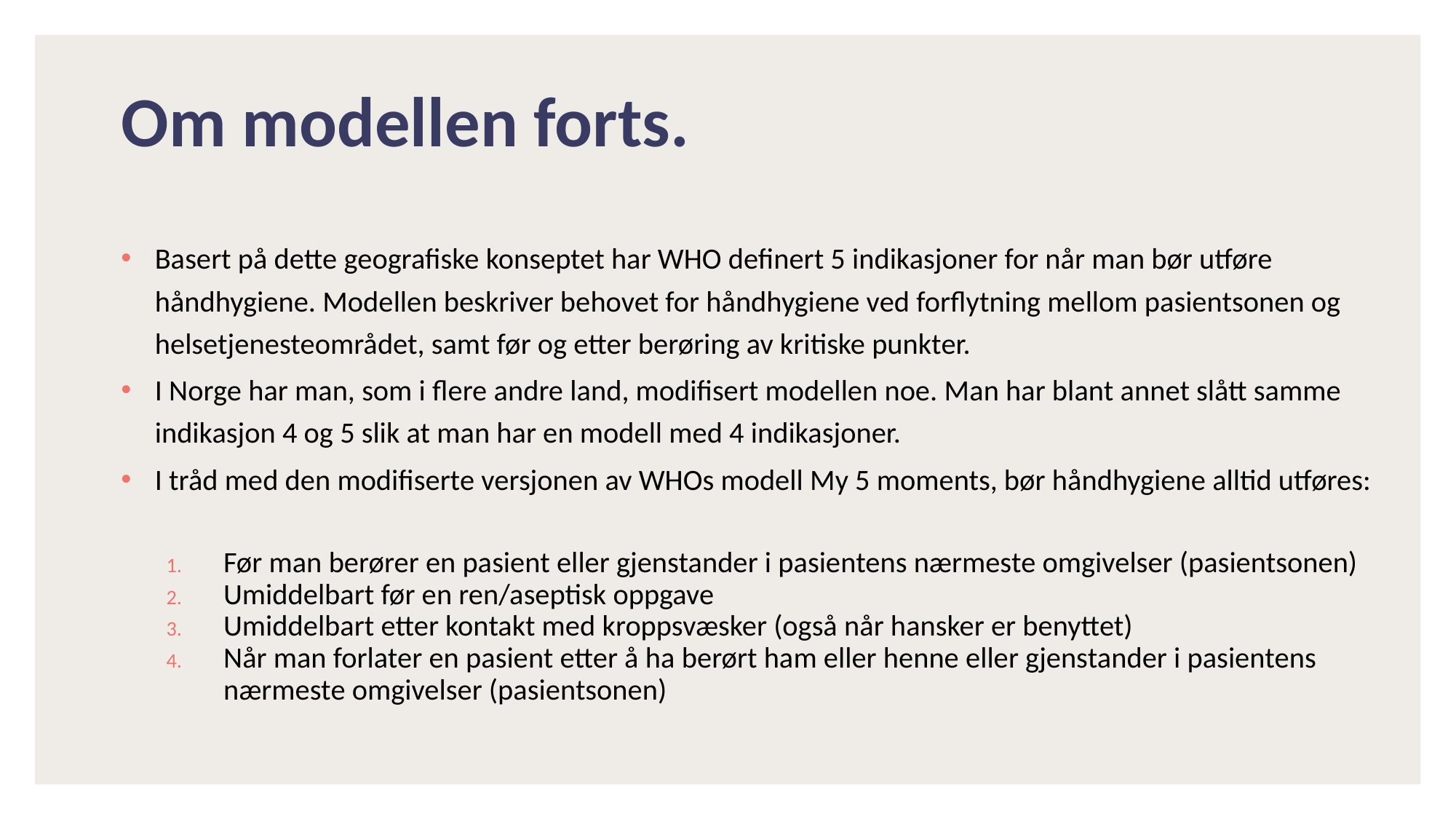

# Om modellen forts.

Basert på dette geografiske konseptet har WHO definert 5 indikasjoner for når man bør utføre håndhygiene. Modellen beskriver behovet for håndhygiene ved forflytning mellom pasientsonen og helsetjenesteområdet, samt før og etter berøring av kritiske punkter.
I Norge har man, som i flere andre land, modifisert modellen noe. Man har blant annet slått samme indikasjon 4 og 5 slik at man har en modell med 4 indikasjoner.
I tråd med den modifiserte versjonen av WHOs modell My 5 moments, bør håndhygiene alltid utføres:

Før man berører en pasient eller gjenstander i pasientens nærmeste omgivelser (pasientsonen)
Umiddelbart før en ren/aseptisk oppgave
Umiddelbart etter kontakt med kroppsvæsker (også når hansker er benyttet)
Når man forlater en pasient etter å ha berørt ham eller henne eller gjenstander i pasientens nærmeste omgivelser (pasientsonen)